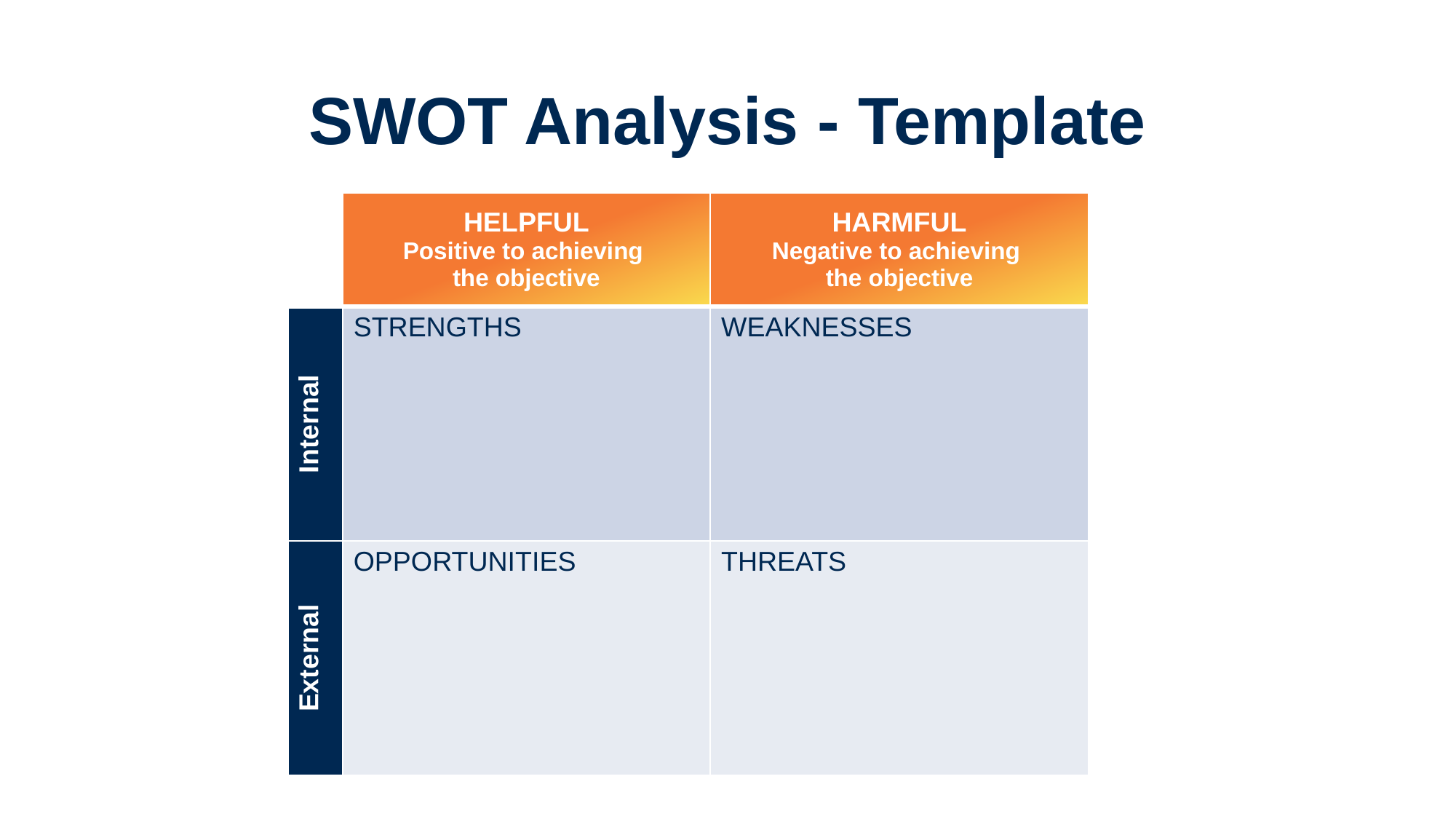

# SWOT Analysis - Template
|  | HELPFUL Positive to achieving the objective | HARMFUL Negative to achieving the objective |
| --- | --- | --- |
| Internal | STRENGTHS | WEAKNESSES |
| External | OPPORTUNITIES | THREATS |